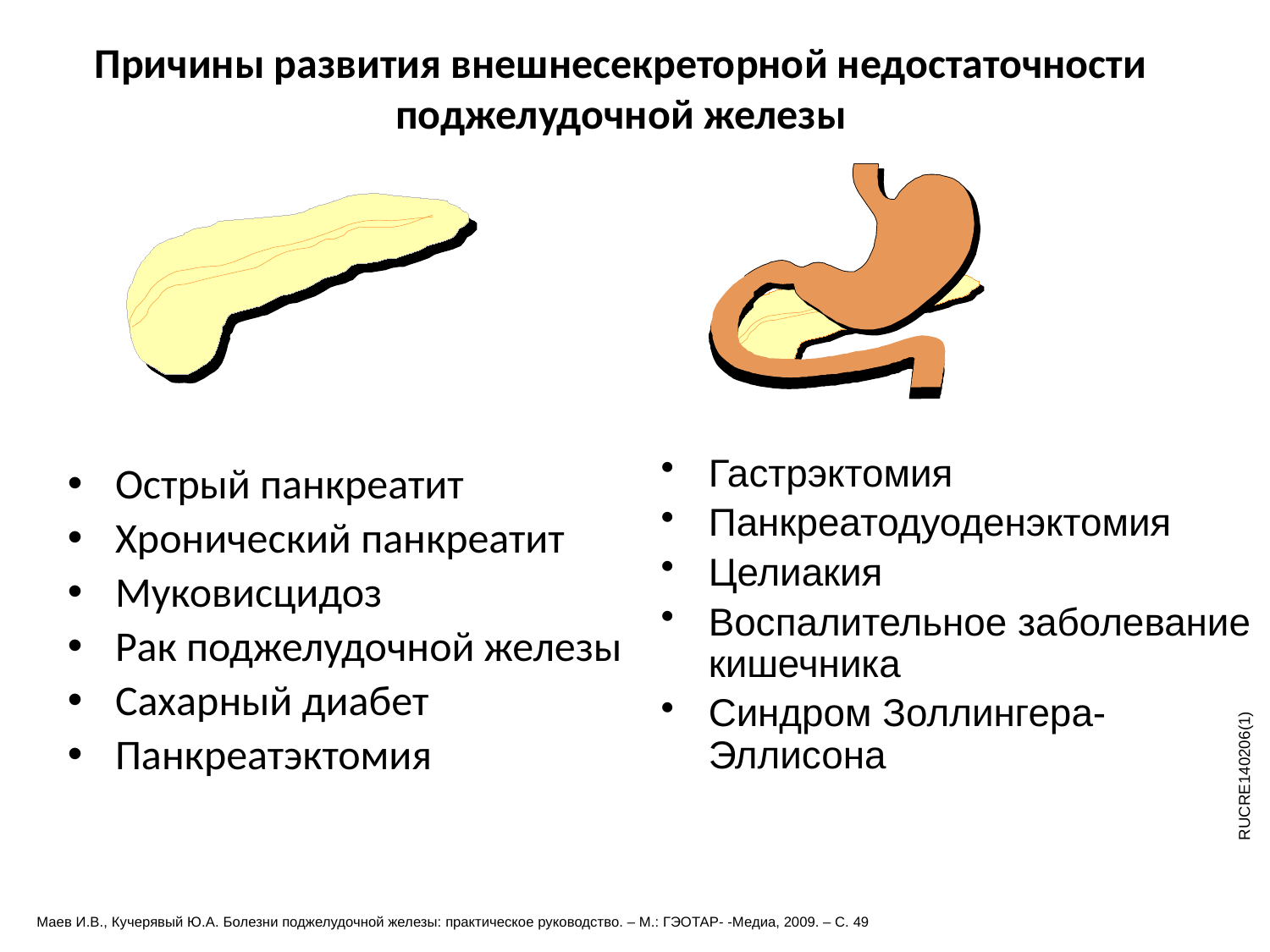

# Причины развития внешнесекреторной недостаточности поджелудочной железы

Гастрэктомия
Панкреатодуоденэктомия
Целиакия
Воспалительное заболевание кишечника
Синдром Золлингера-Эллисона
Острый панкреатит
Хронический панкреатит
Муковисцидоз
Рак поджелудочной железы
Сахарный диабет
Панкреатэктомия
RUCRE140206(1)
Маев И.В., Кучерявый Ю.А. Болезни поджелудочной железы: практическое руководство. – М.: ГЭОТАР- -Медиа, 2009. – С. 49